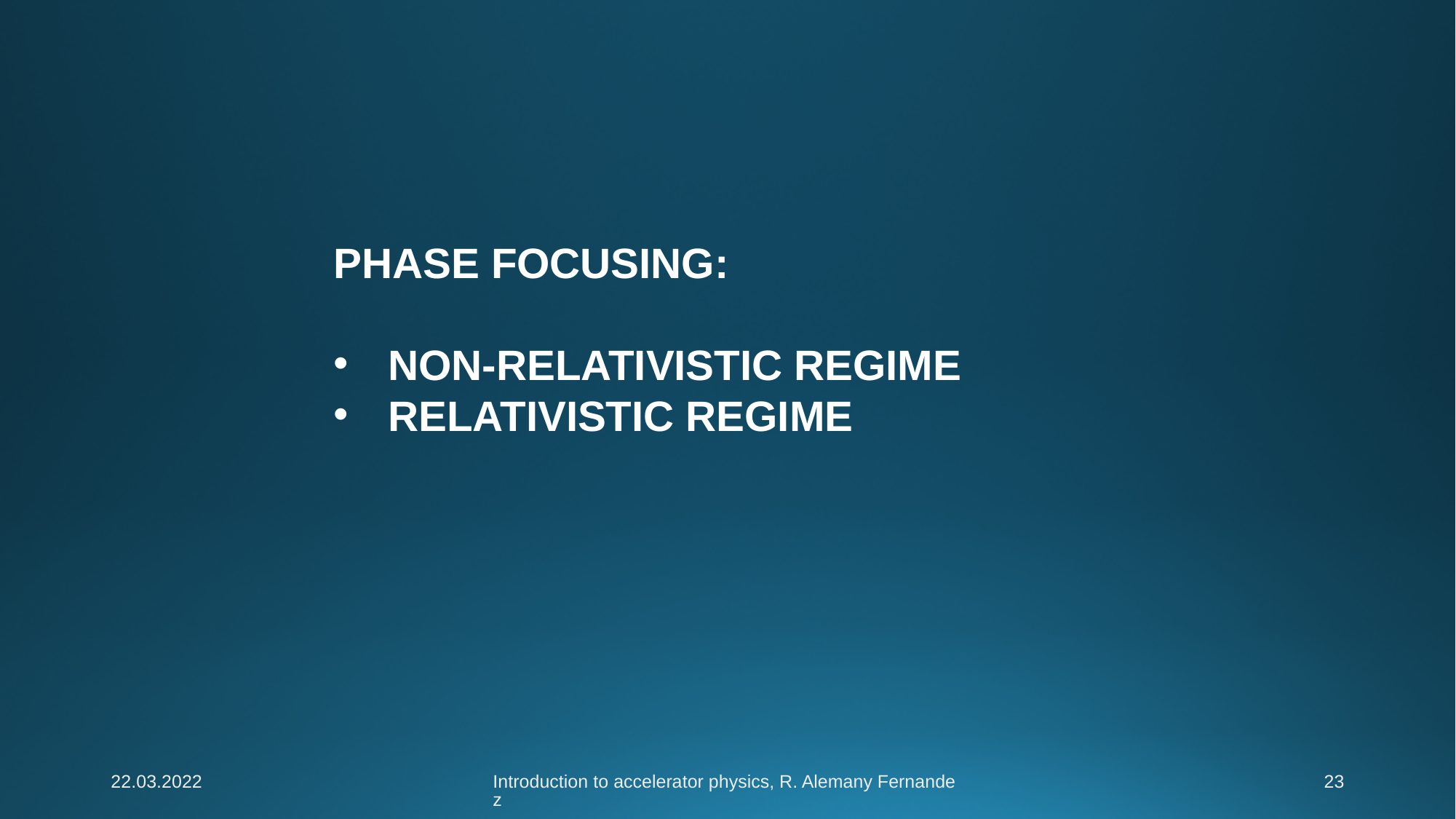

PHASE FOCUSING:

NON-RELATIVISTIC REGIME
RELATIVISTIC REGIME
22.03.2022
Introduction to accelerator physics, R. Alemany Fernandez
23